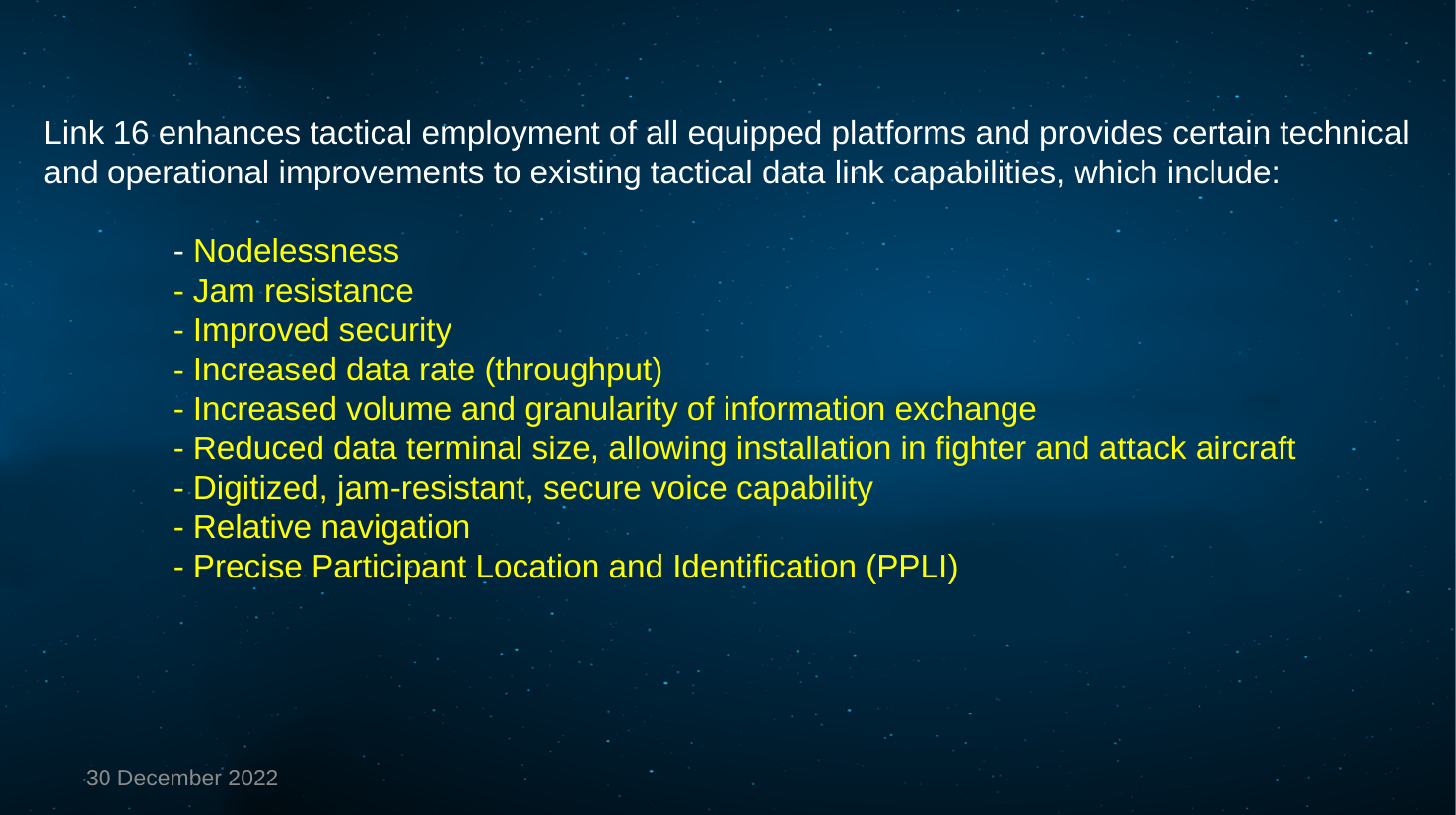

Link 16 enhances tactical employment of all equipped platforms and provides certain technical and operational improvements to existing tactical data link capabilities, which include:

- Nodelessness
- Jam resistance
- Improved security
- Increased data rate (throughput)
- Increased volume and granularity of information exchange
- Reduced data terminal size, allowing installation in fighter and attack aircraft
- Digitized, jam-resistant, secure voice capability
- Relative navigation
- Precise Participant Location and Identification (PPLI)
30 December 2022
Electronic Warfare
15